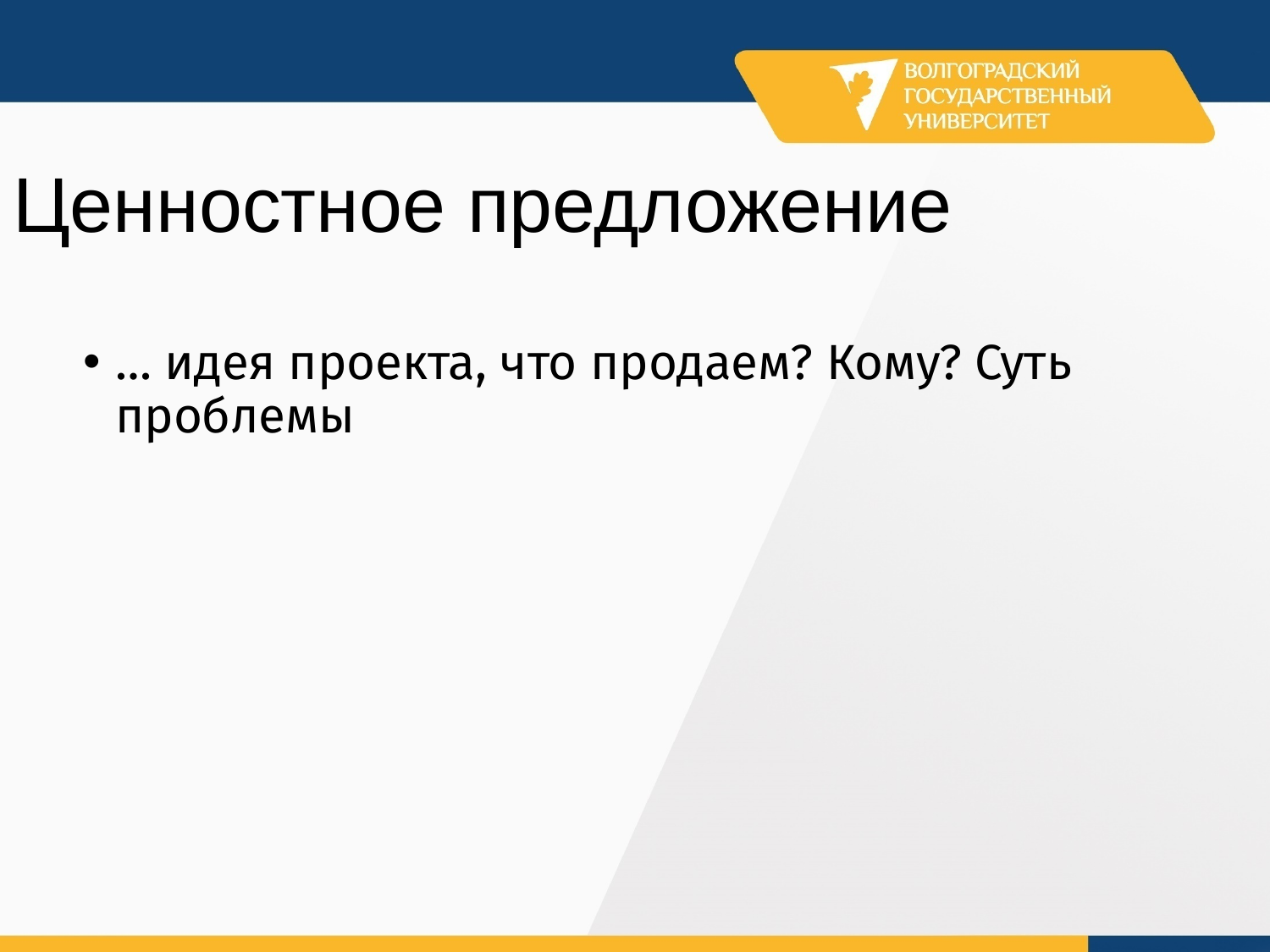

# Ценностное предложение
… идея проекта, что продаем? Кому? Суть проблемы